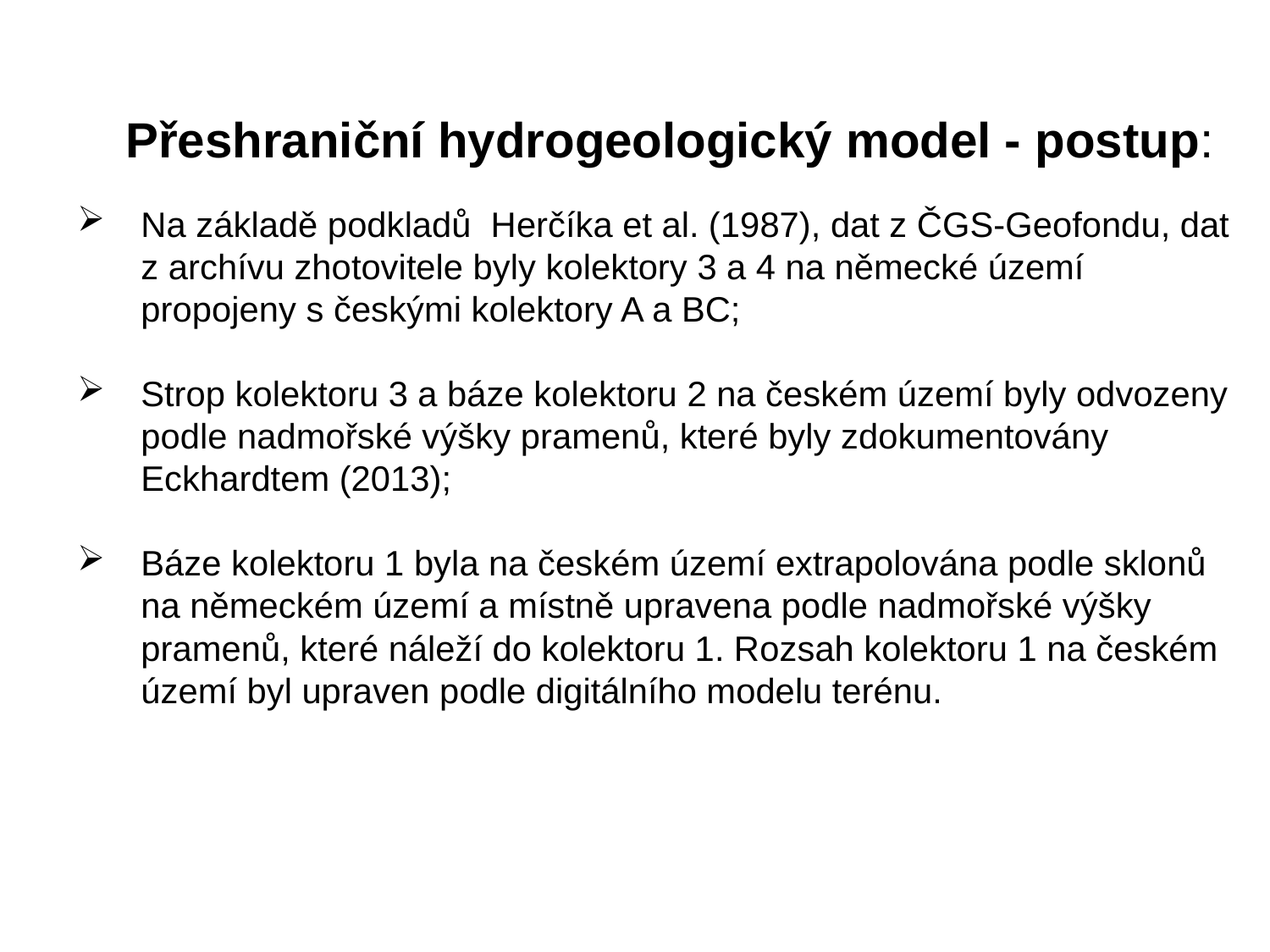

Přeshraniční hydrogeologický model - postup:
Na základě podkladů  Herčíka et al. (1987), dat z ČGS-Geofondu, dat z archívu zhotovitele byly kolektory 3 a 4 na německé území propojeny s českými kolektory A a BC;

Strop kolektoru 3 a báze kolektoru 2 na českém území byly odvozeny podle nadmořské výšky pramenů, které byly zdokumentovány Eckhardtem (2013);

Báze kolektoru 1 byla na českém území extrapolována podle sklonů na německém území a místně upravena podle nadmořské výšky pramenů, které náleží do kolektoru 1. Rozsah kolektoru 1 na českém území byl upraven podle digitálního modelu terénu.